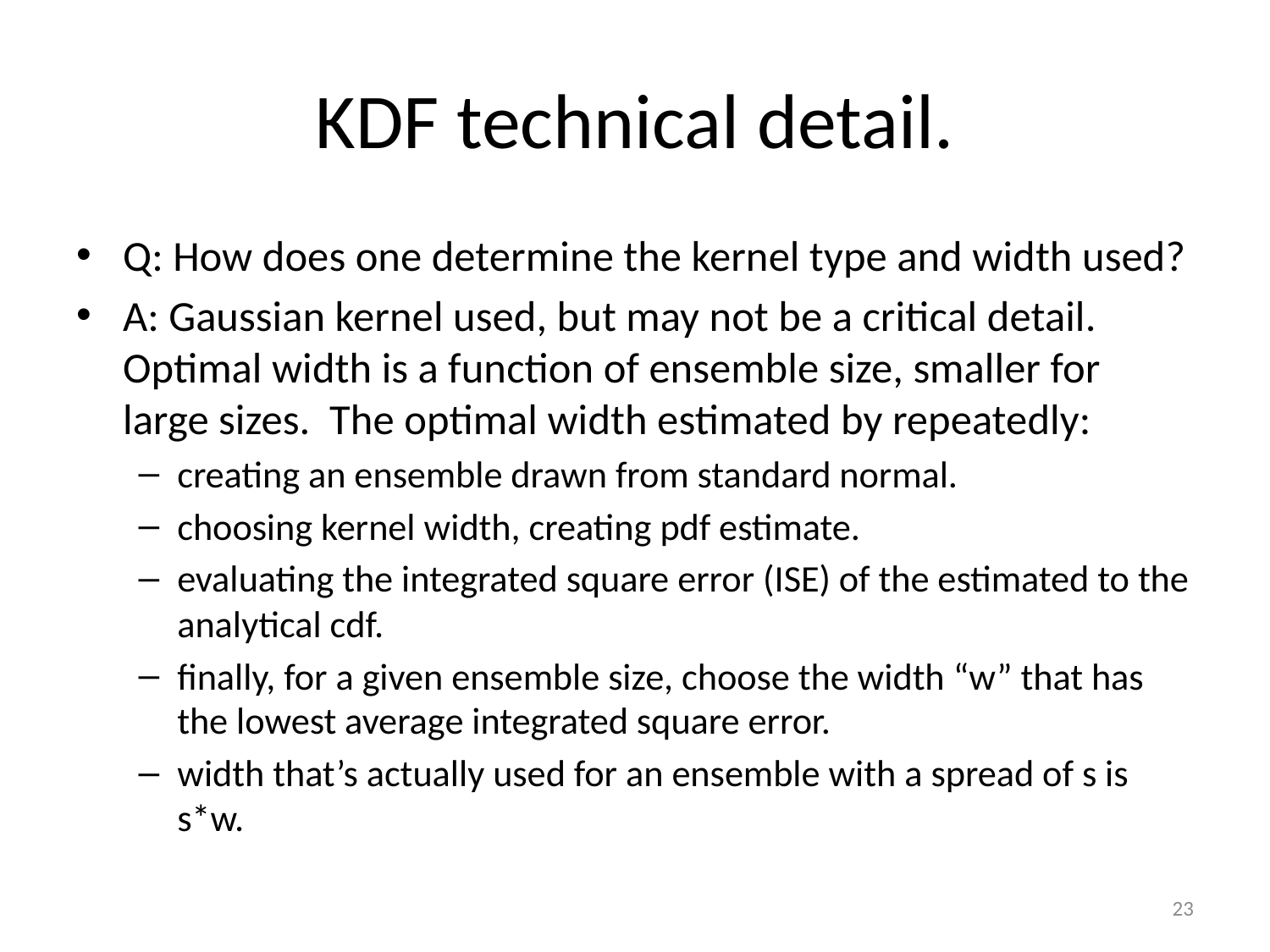

# KDF technical detail.
Q: How does one determine the kernel type and width used?
A: Gaussian kernel used, but may not be a critical detail.  Optimal width is a function of ensemble size, smaller for large sizes.  The optimal width estimated by repeatedly:
creating an ensemble drawn from standard normal.
choosing kernel width, creating pdf estimate.
evaluating the integrated square error (ISE) of the estimated to the analytical cdf.
finally, for a given ensemble size, choose the width “w” that has the lowest average integrated square error.
width that’s actually used for an ensemble with a spread of s is s*w.

23